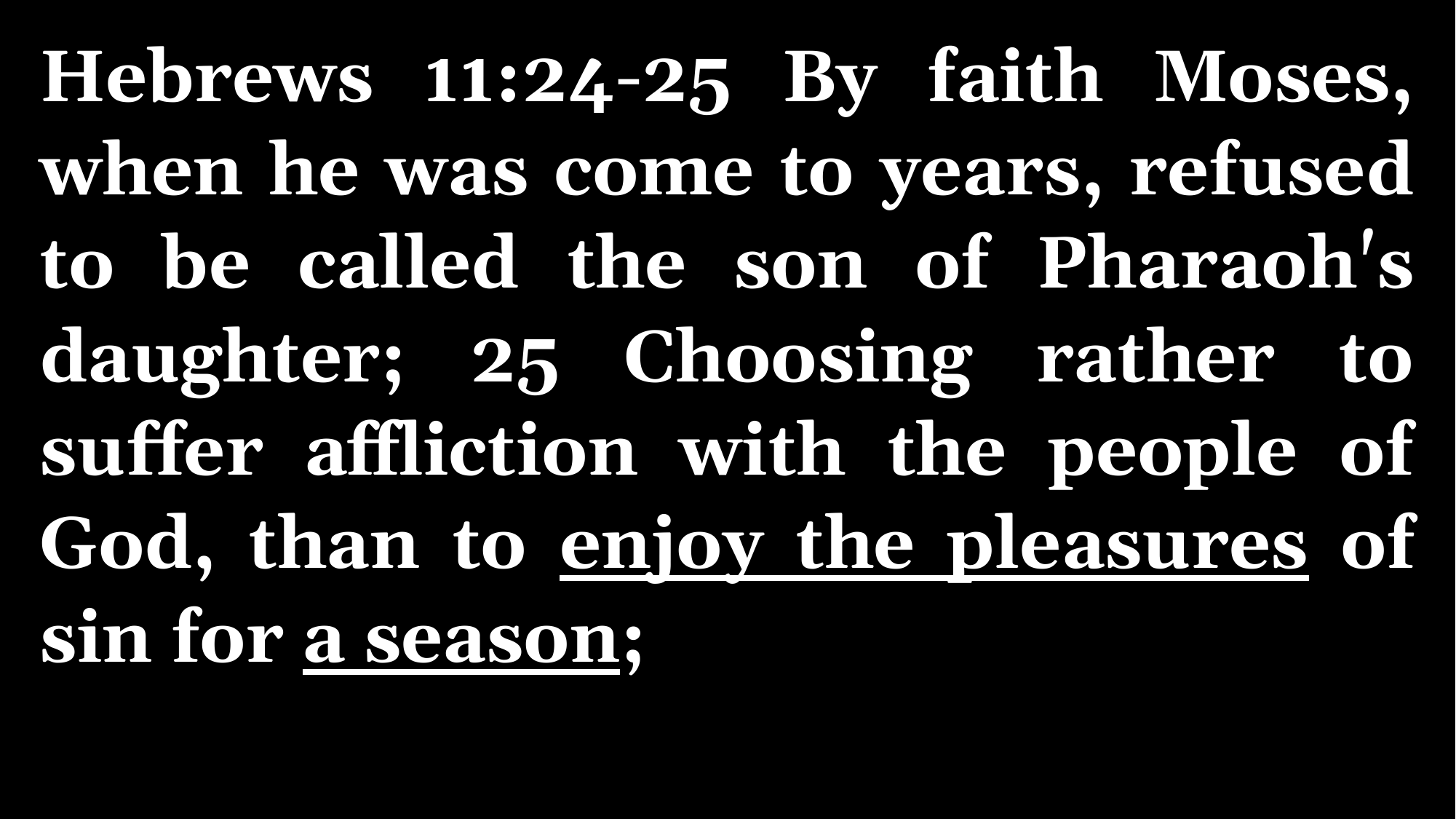

Hebrews 11:24-25 By faith Moses, when he was come to years, refused to be called the son of Pharaoh's daughter; 25 Choosing rather to suffer affliction with the people of God, than to enjoy the pleasures of sin for a season;